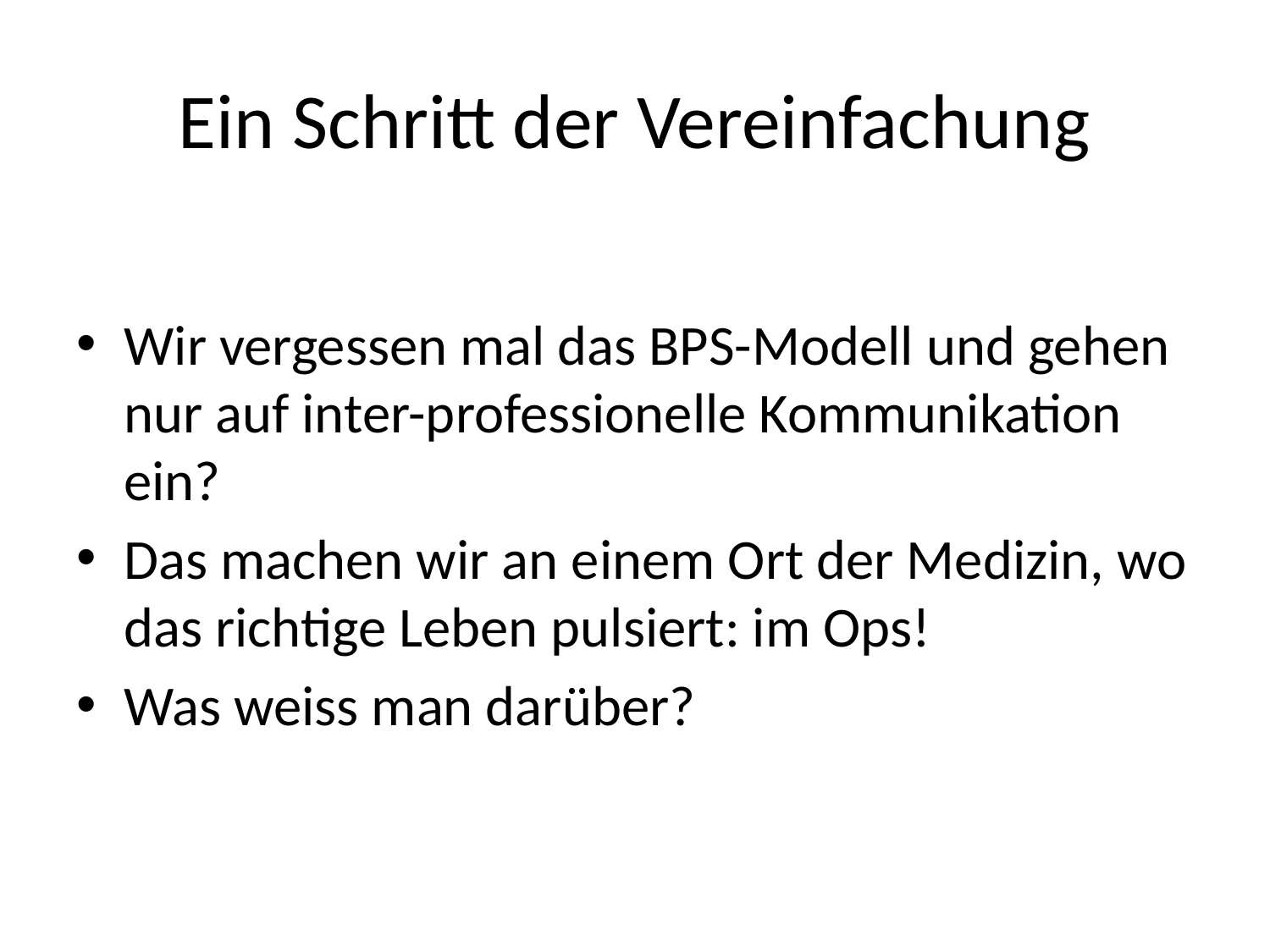

# Ein Schritt der Vereinfachung
Wir vergessen mal das BPS-Modell und gehen nur auf inter-professionelle Kommunikation ein?
Das machen wir an einem Ort der Medizin, wo das richtige Leben pulsiert: im Ops!
Was weiss man darüber?